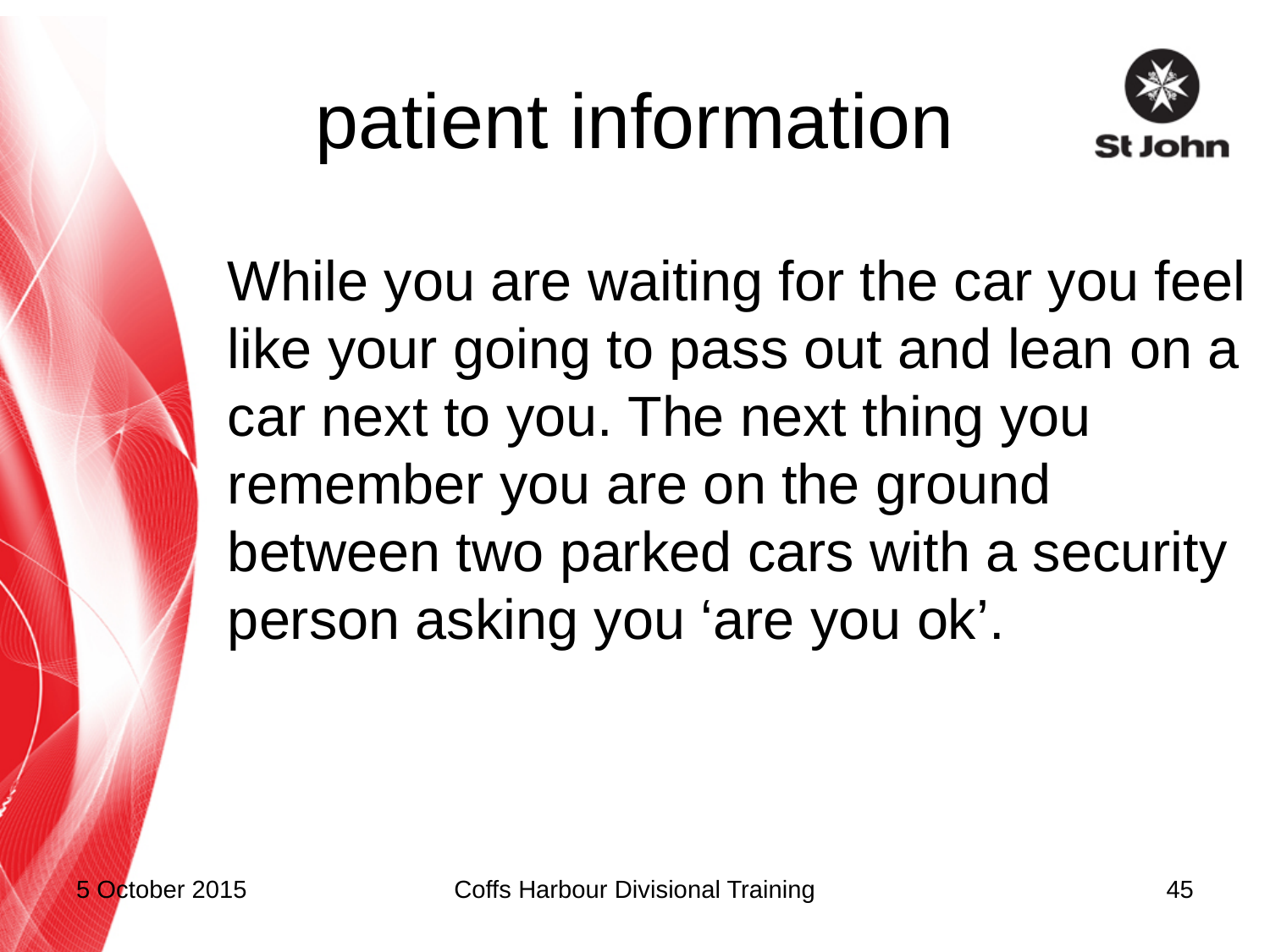

# patient information
While you are waiting for the car you feel like your going to pass out and lean on a car next to you. The next thing you remember you are on the ground between two parked cars with a security person asking you ‘are you ok’.

5 October 2015
Coffs Harbour Divisional Training
45